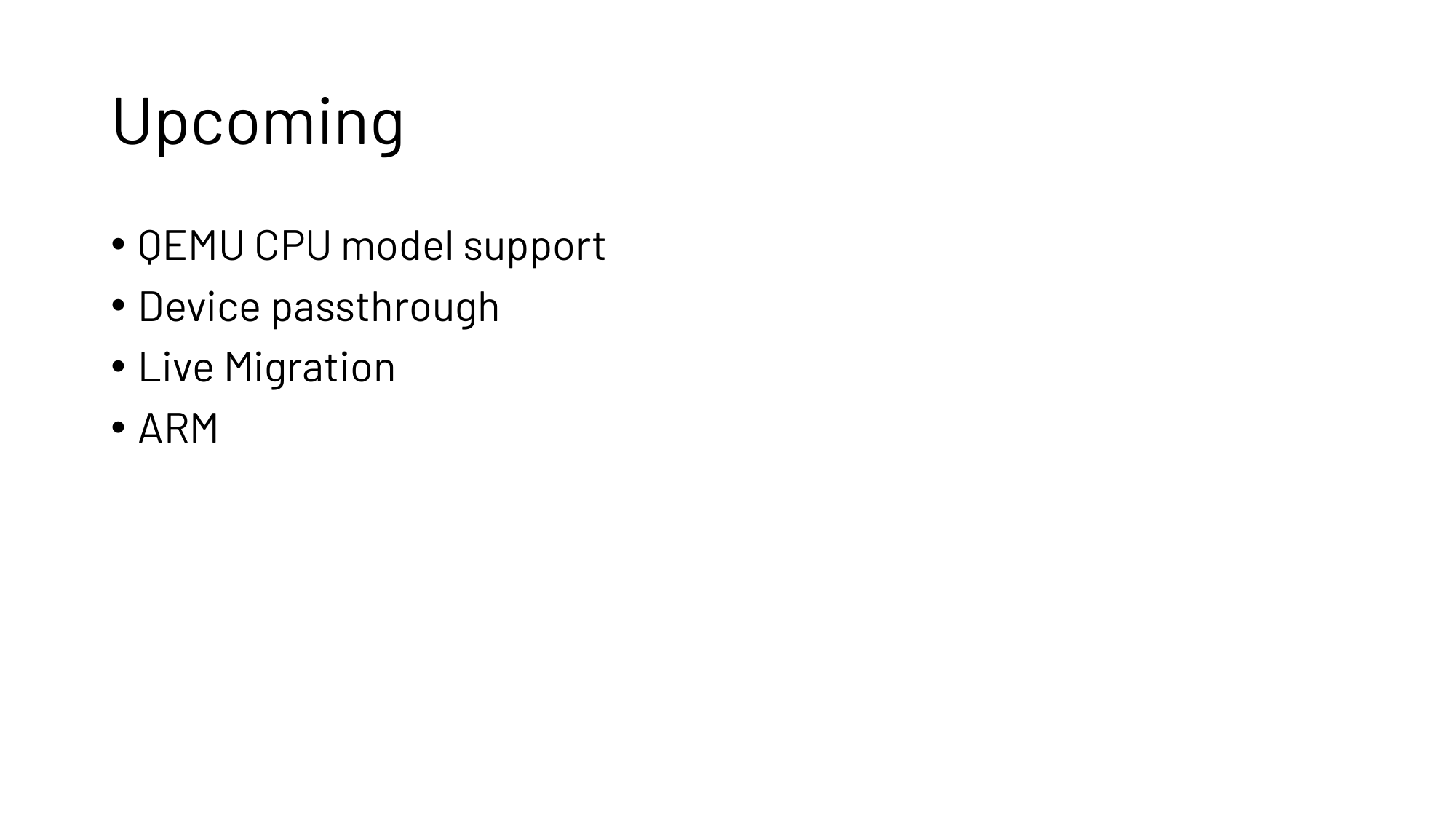

# Upcoming
QEMU CPU model support
Device passthrough
Live Migration
ARM